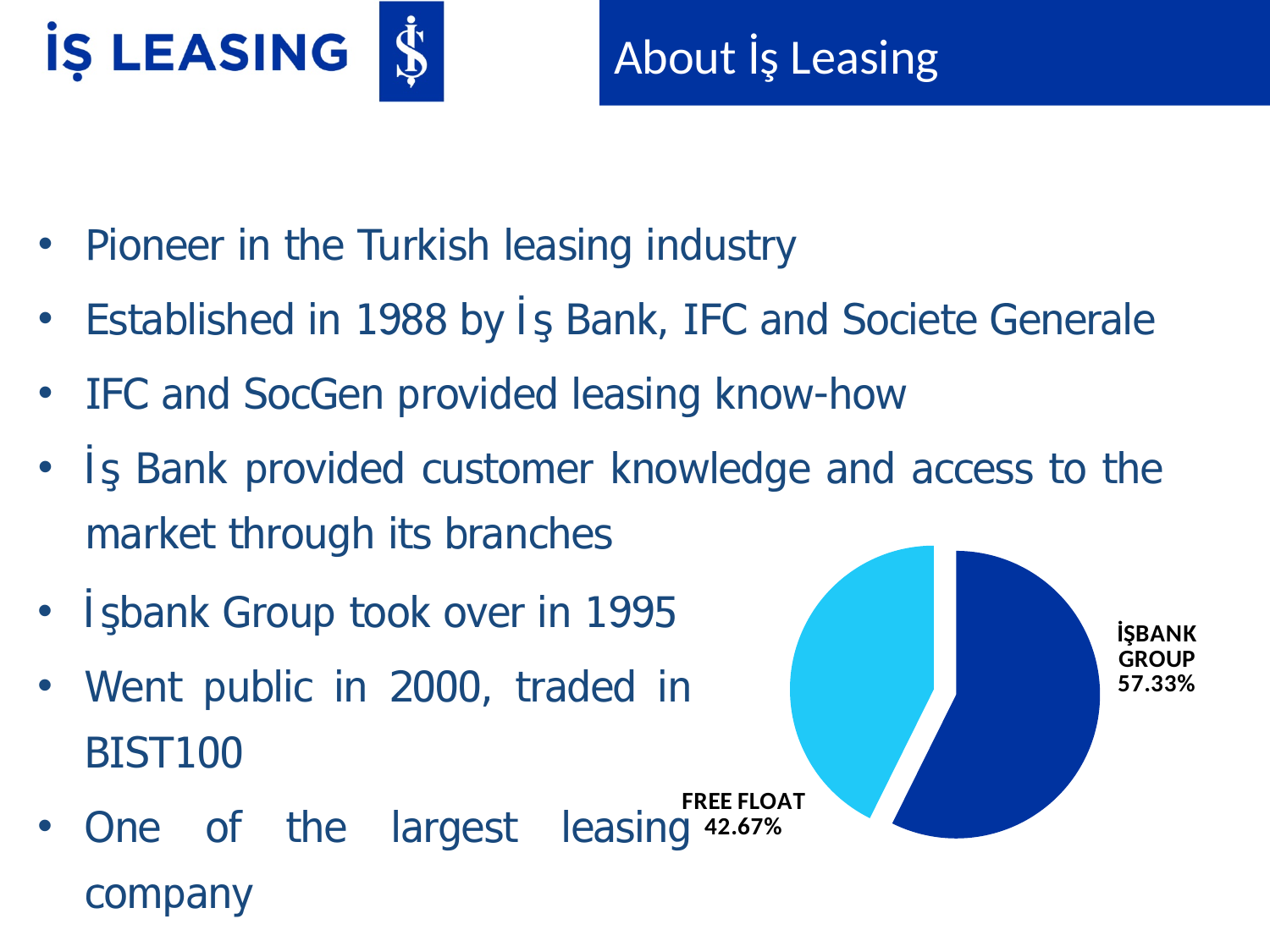

About İş Leasing
Pioneer in the Turkish leasing industry
Established in 1988 by İş Bank, IFC and Societe Generale
IFC and SocGen provided leasing know-how
İş Bank provided customer knowledge and access to the market through its branches

### Chart

| Category | East |  |  |  |
|---|---|---|---|---|
| İŞBANK GROUP | 0.5732999999999999 | None | None | None |
| FREE FLOAT | 0.4267 | None | None | None |
İşbank Group took over in 1995
Went public in 2000, traded in BIST100
One of the largest leasing company